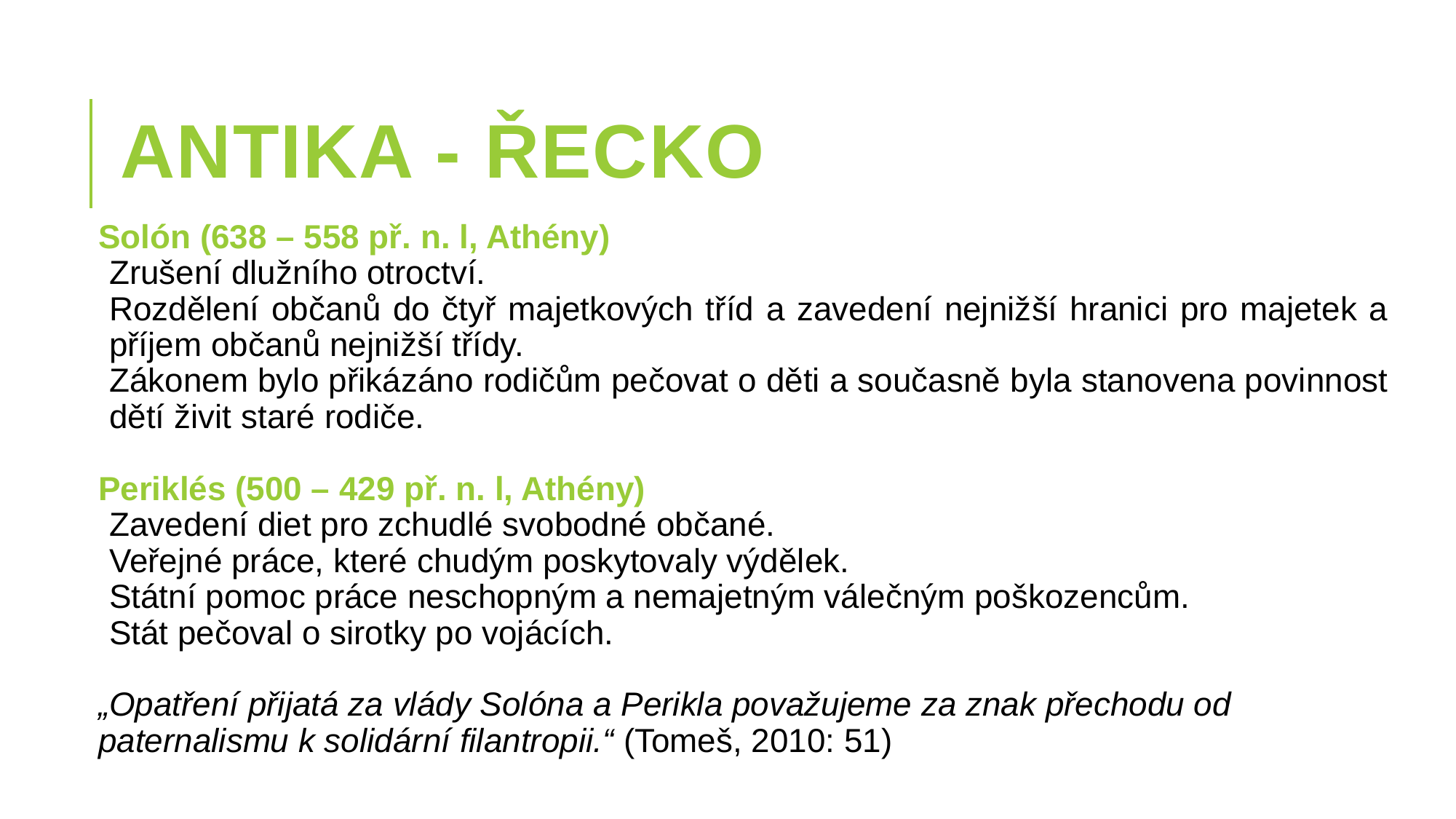

# Antika - Řecko
Solón (638 – 558 př. n. l, Athény)
Zrušení dlužního otroctví.
Rozdělení občanů do čtyř majetkových tříd a zavedení nejnižší hranici pro majetek a příjem občanů nejnižší třídy.
Zákonem bylo přikázáno rodičům pečovat o děti a současně byla stanovena povinnost dětí živit staré rodiče.

Periklés (500 – 429 př. n. l, Athény)
Zavedení diet pro zchudlé svobodné občané.
Veřejné práce, které chudým poskytovaly výdělek.
Státní pomoc práce neschopným a nemajetným válečným poškozencům.
Stát pečoval o sirotky po vojácích.

„Opatření přijatá za vlády Solóna a Perikla považujeme za znak přechodu od paternalismu k solidární filantropii.“ (Tomeš, 2010: 51)